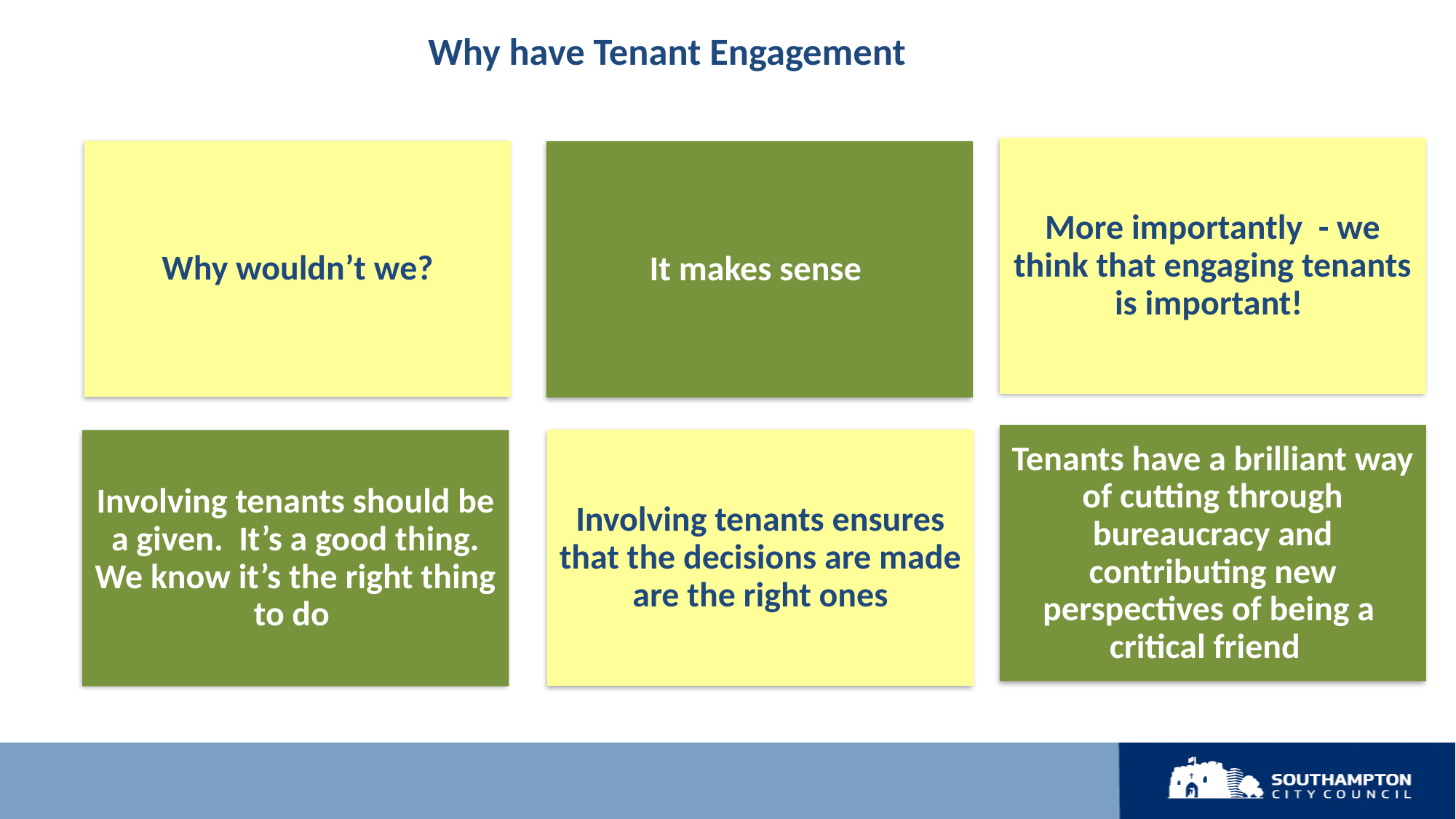

# Why have Tenant Engagement
More importantly  - we think that engaging tenants is important!
It makes sense
Why wouldn’t we?
Involving tenants should be a given.  It’s a good thing. We know it’s the right thing to do
Tenants have a brilliant way of cutting through bureaucracy and contributing new perspectives of being a  critical friend
Involving tenants ensures that the decisions are made are the right ones